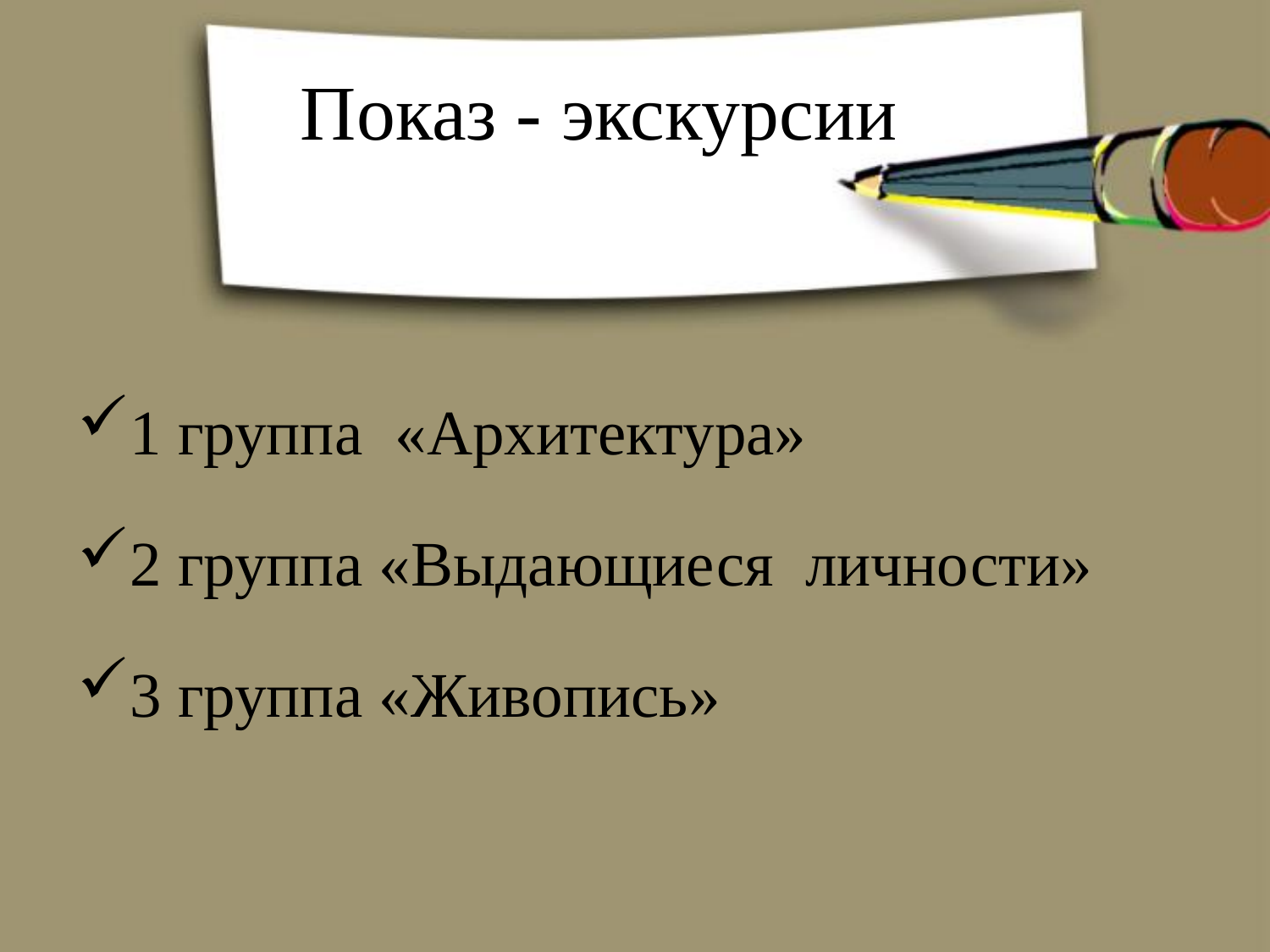

# Показ - экскурсии
1 группа	 «Архитектура»
2 группа	«Выдающиеся  личности»
3 группа	«Живопись»